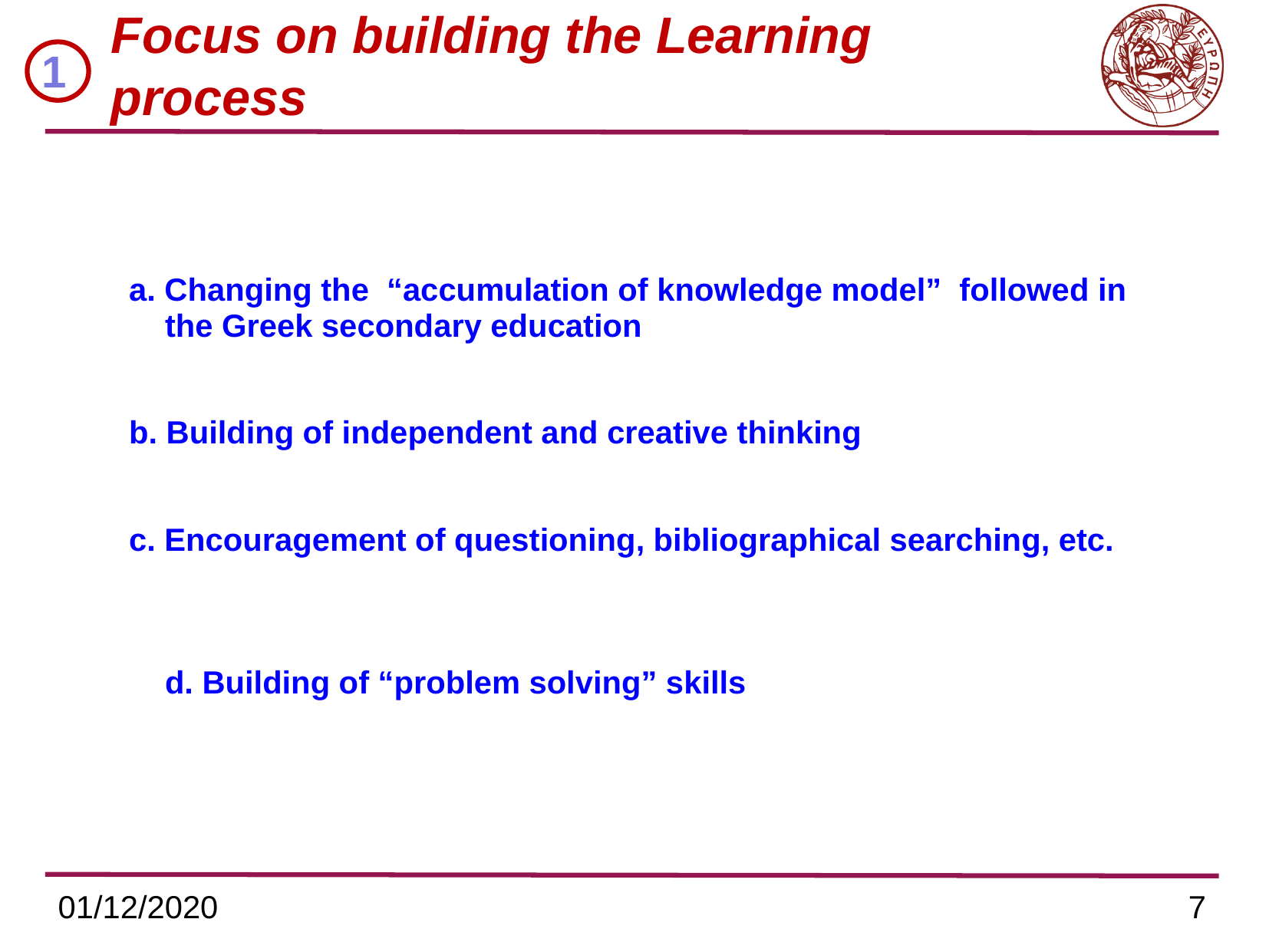

# Focus on building the Learning process

1

a. Changing the  “accumulation of knowledge model”  followed in the Greek secondary education

b. Building of independent and creative thinking

c. Encouragement of questioning, bibliographical searching, etc.

	d. Building of “problem solving” skills

01/12/2020
7